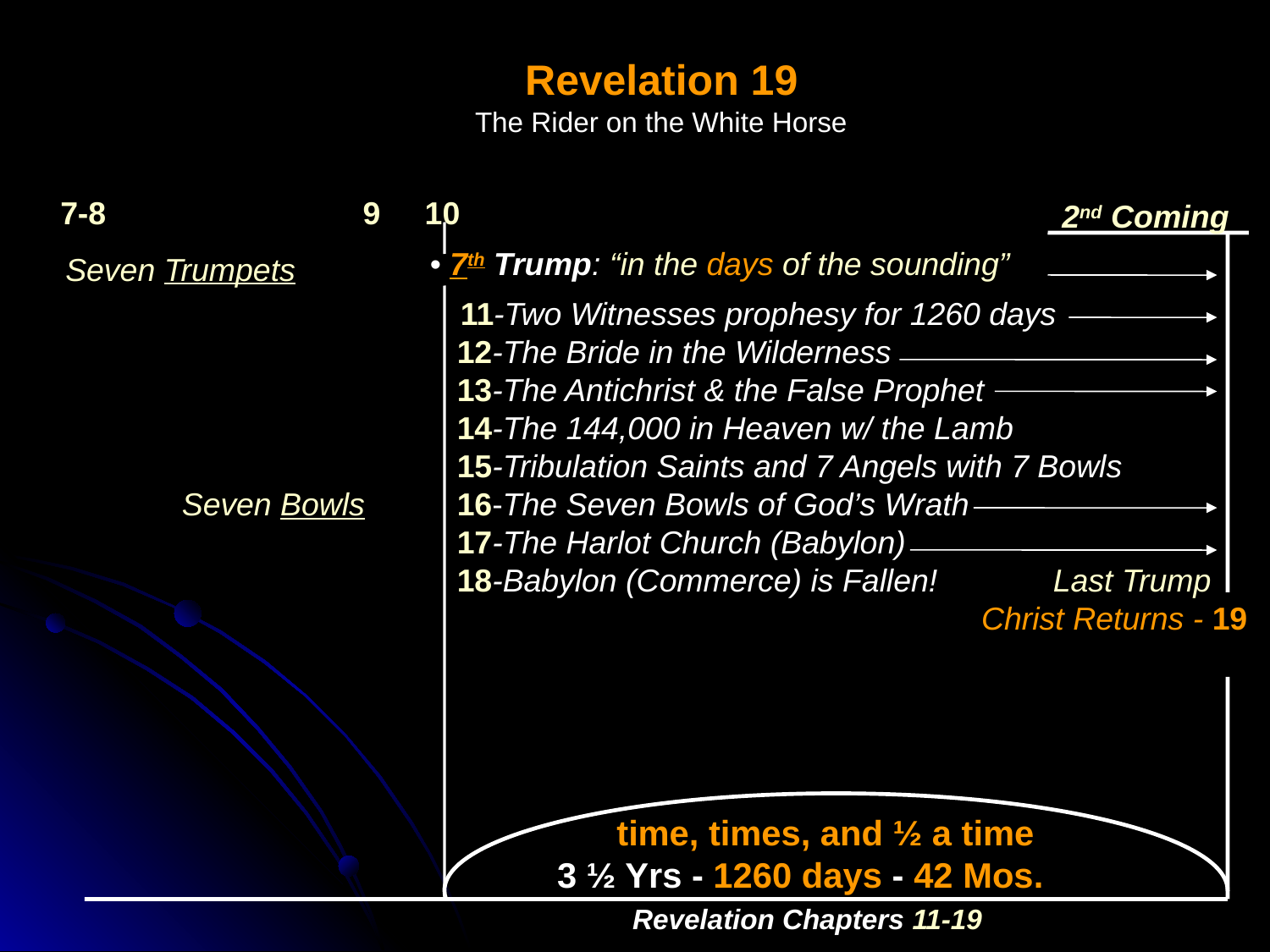

Revelation 19
The Rider on the White Horse
   7-8                             9     10

	 				                • 7th Trump: “in the days of the sounding”

                                                11-Two Witnesses prophesy for 1260 days
2nd Coming

Seven Trumpets

12-The Bride in the Wilderness
13-The Antichrist & the False Prophet
14-The 144,000 in Heaven w/ the Lamb
15-Tribulation Saints and 7 Angels with 7 Bowls
16-The Seven Bowls of God’s Wrath
17-The Harlot Church (Babylon)
18-Babylon (Commerce) is Fallen!             Last Trump
                                                           Christ Returns - 19

Seven Bowls

time, times, and ½ a time
3 ½ Yrs - 1260 days - 42 Mos.
Revelation Chapters 11-19